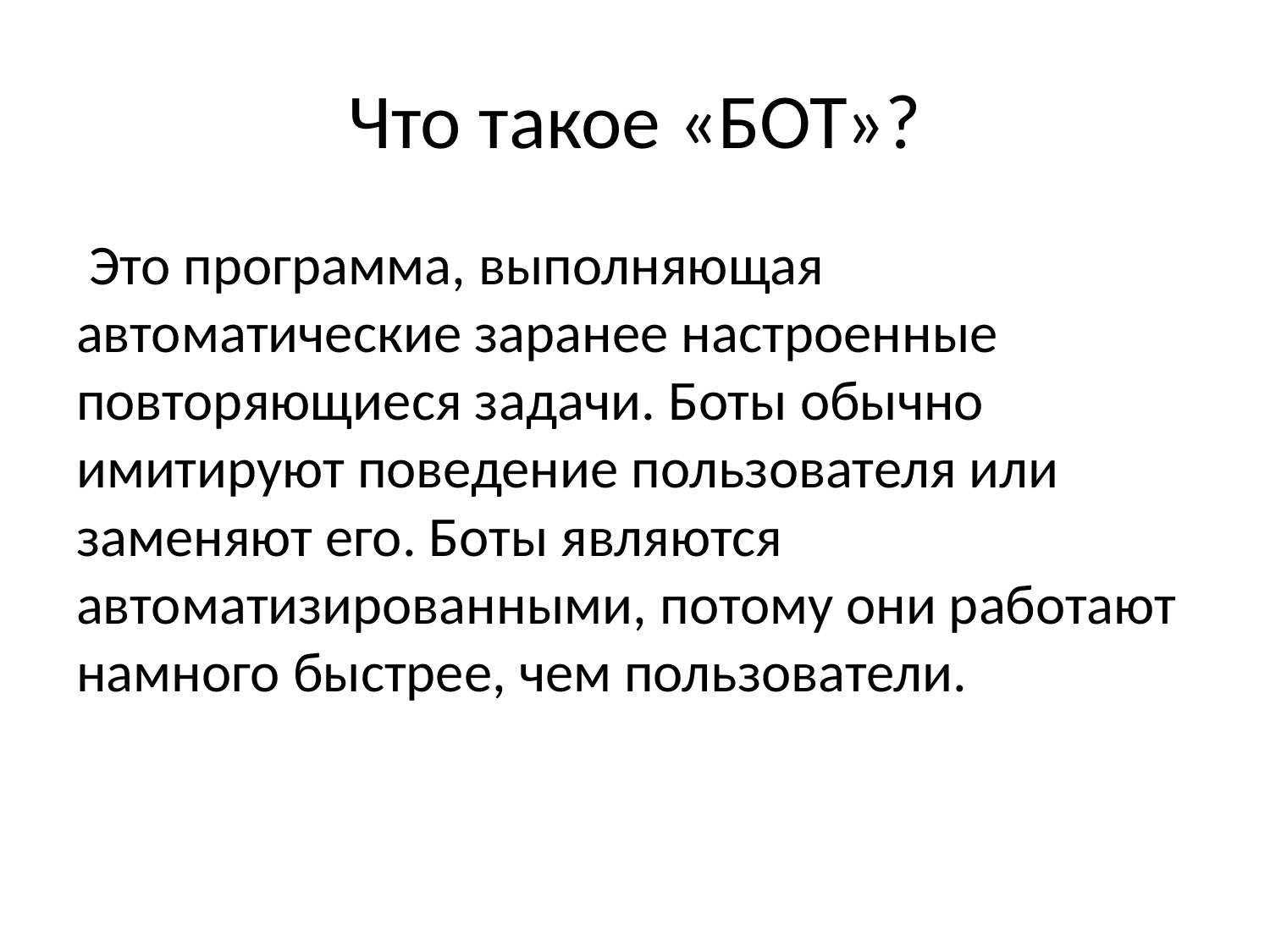

# Что такое «БОТ»?
 Это программа, выполняющая автоматические заранее настроенные повторяющиеся задачи. Боты обычно имитируют поведение пользователя или заменяют его. Боты являются автоматизированными, потому они работают намного быстрее, чем пользователи.